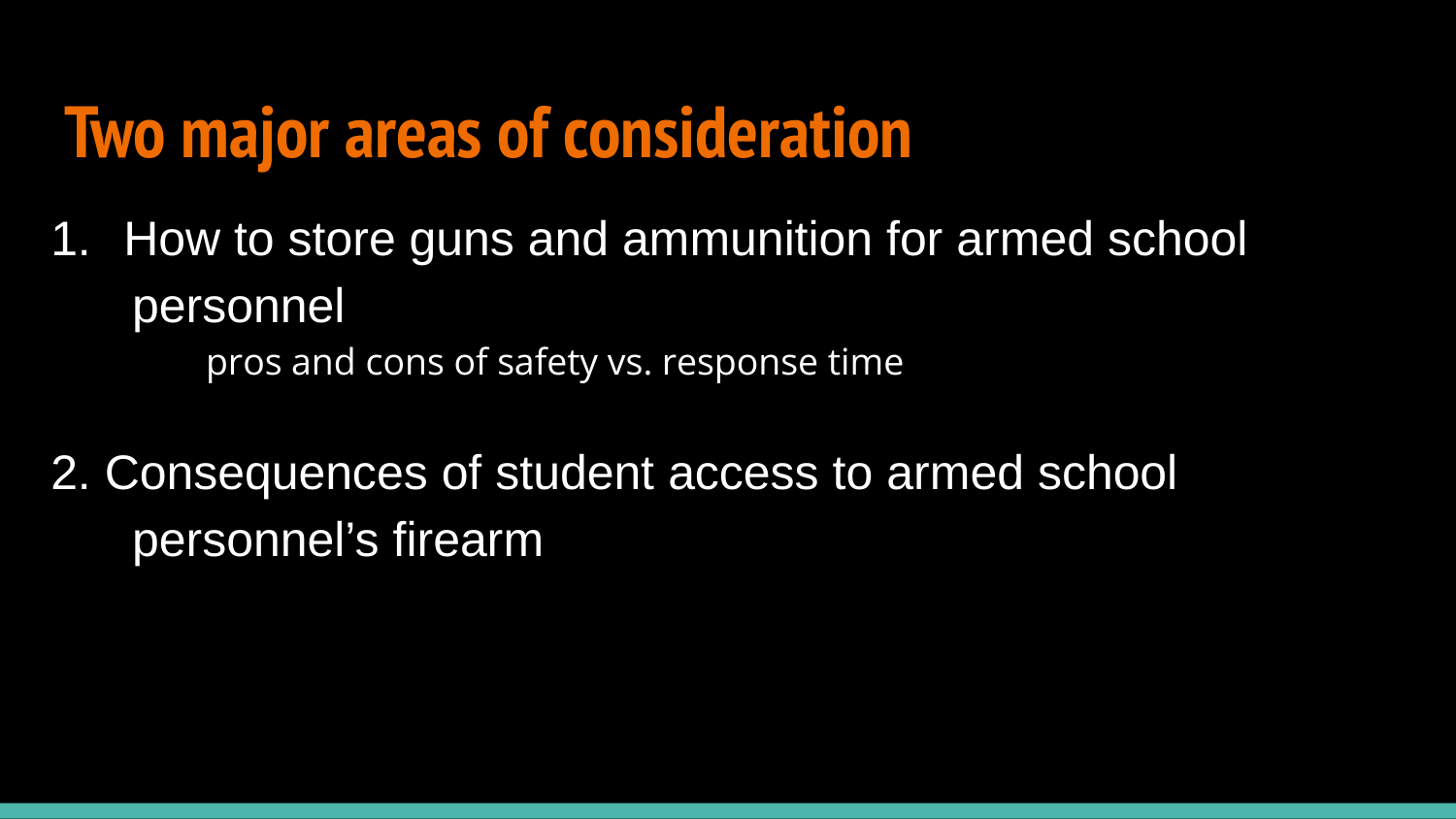

# Two major areas of consideration
How to store guns and ammunition for armed school
      personnel
	 pros and cons of safety vs. response time

2. Consequences of student access to armed school
      personnel’s firearm